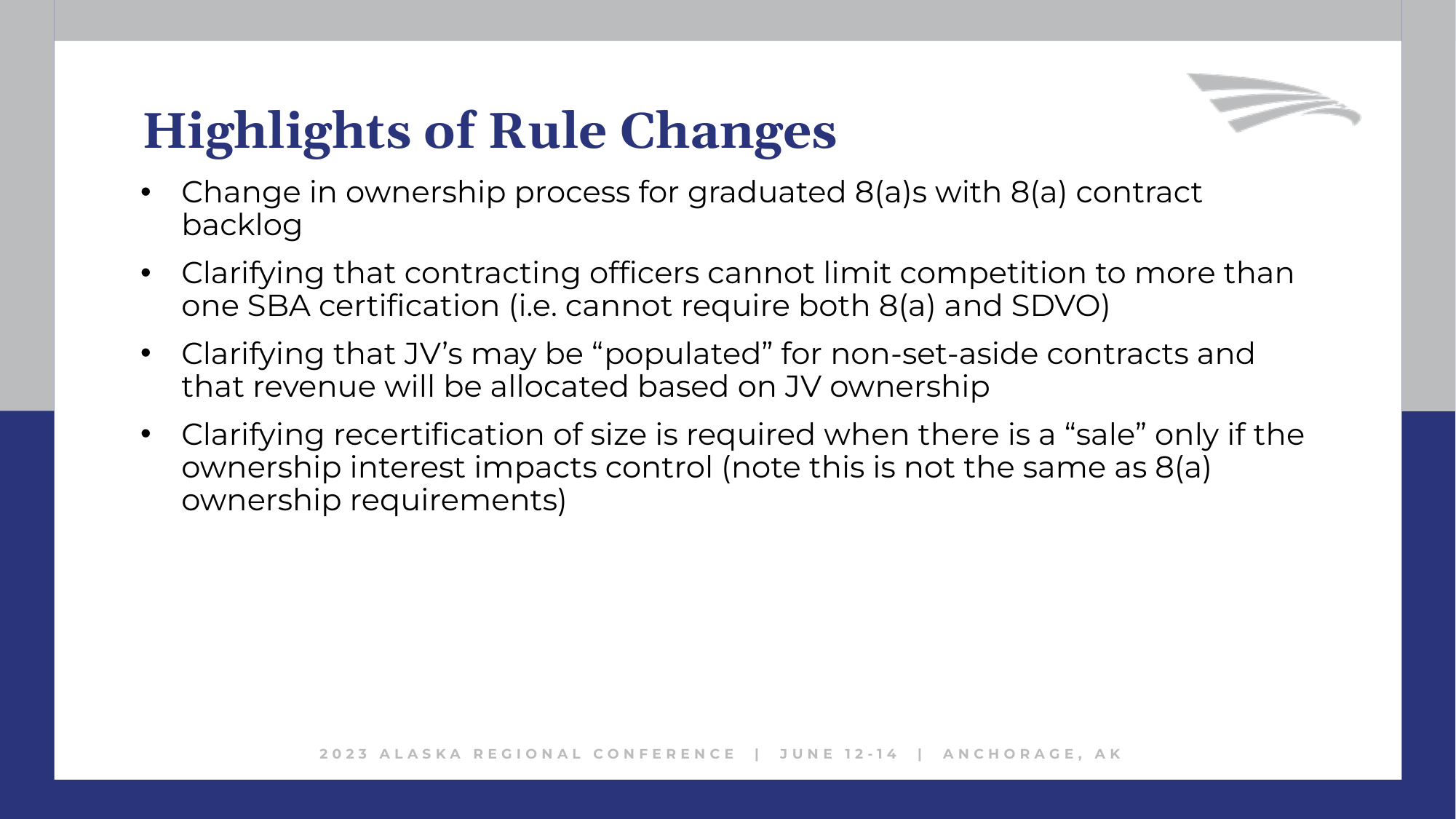

Highlights of Rule Changes
Change in ownership process for graduated 8(a)s with 8(a) contract backlog
Clarifying that contracting officers cannot limit competition to more than one SBA certification (i.e. cannot require both 8(a) and SDVO)
Clarifying that JV’s may be “populated” for non-set-aside contracts and that revenue will be allocated based on JV ownership
Clarifying recertification of size is required when there is a “sale” only if the ownership interest impacts control (note this is not the same as 8(a) ownership requirements)